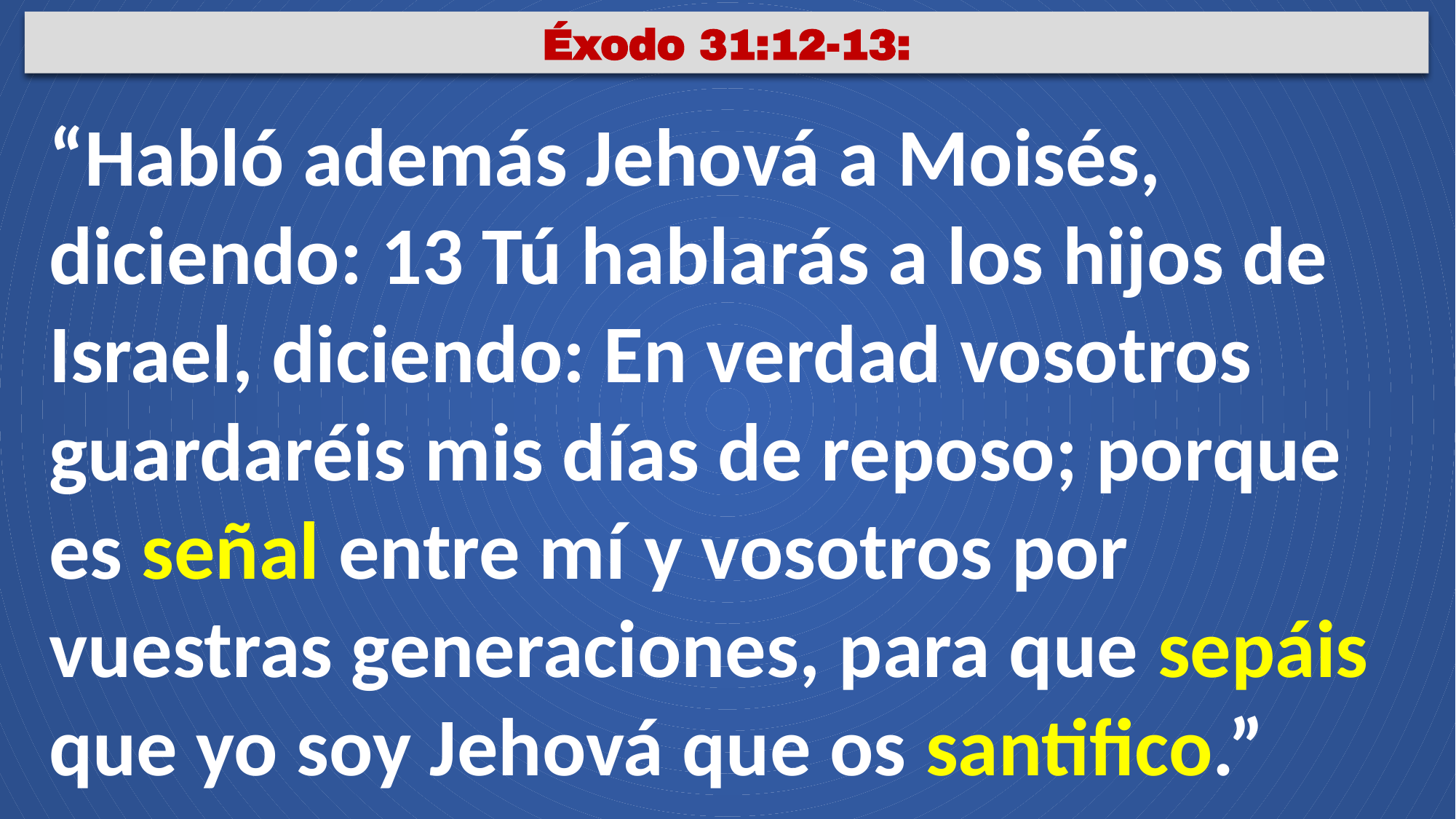

Éxodo 31:12-13:
“Habló además Jehová a Moisés, diciendo: 13 Tú hablarás a los hijos de Israel, diciendo: En verdad vosotros guardaréis mis días de reposo; porque es señal entre mí y vosotros por vuestras generaciones, para que sepáis que yo soy Jehová que os santifico.”